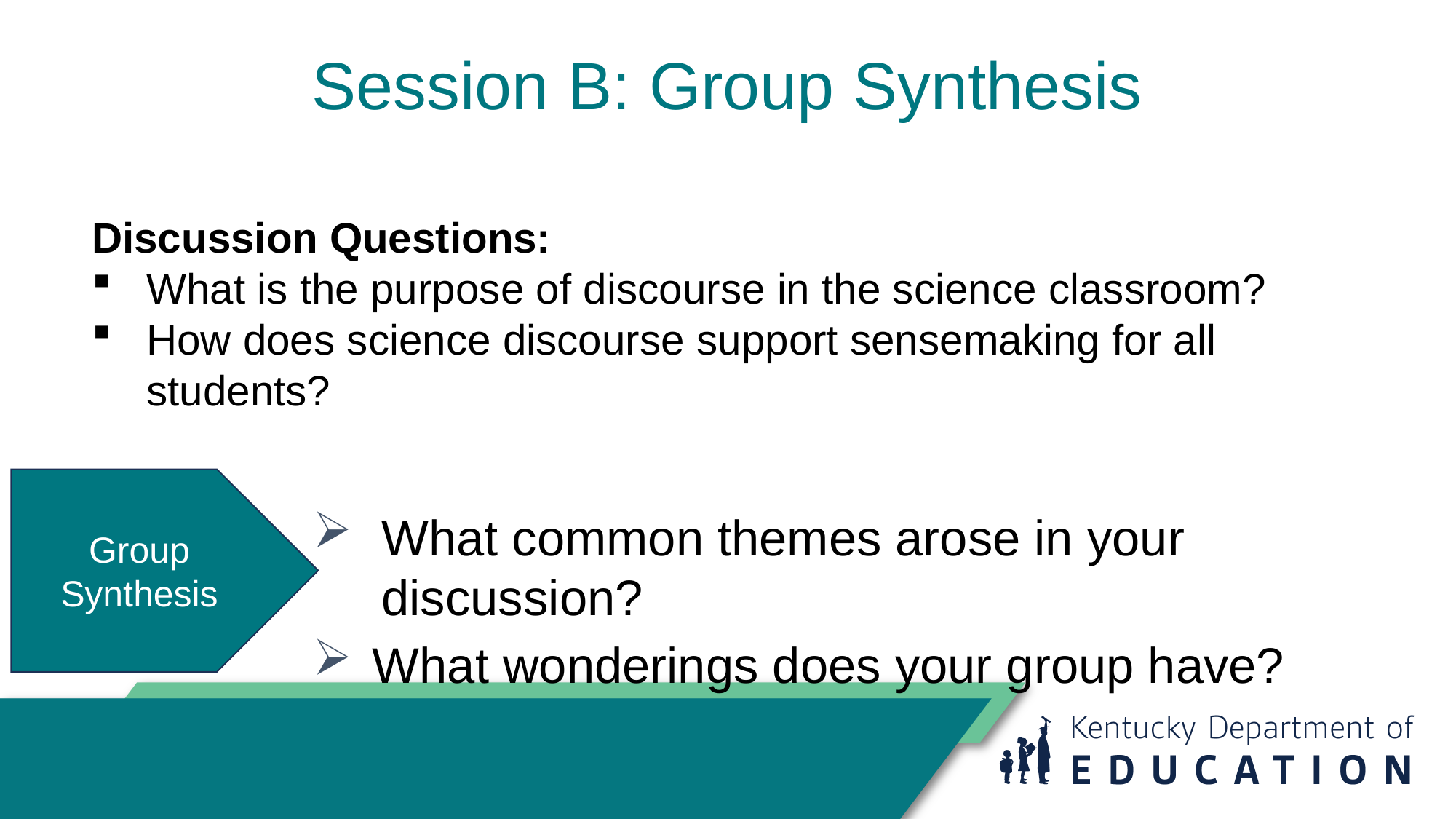

# Session B: Group Synthesis
Discussion Questions:
What is the purpose of discourse in the science classroom?
How does science discourse support sensemaking for all students?

Group Synthesis
What common themes arose in your discussion?

What wonderings does your group have?